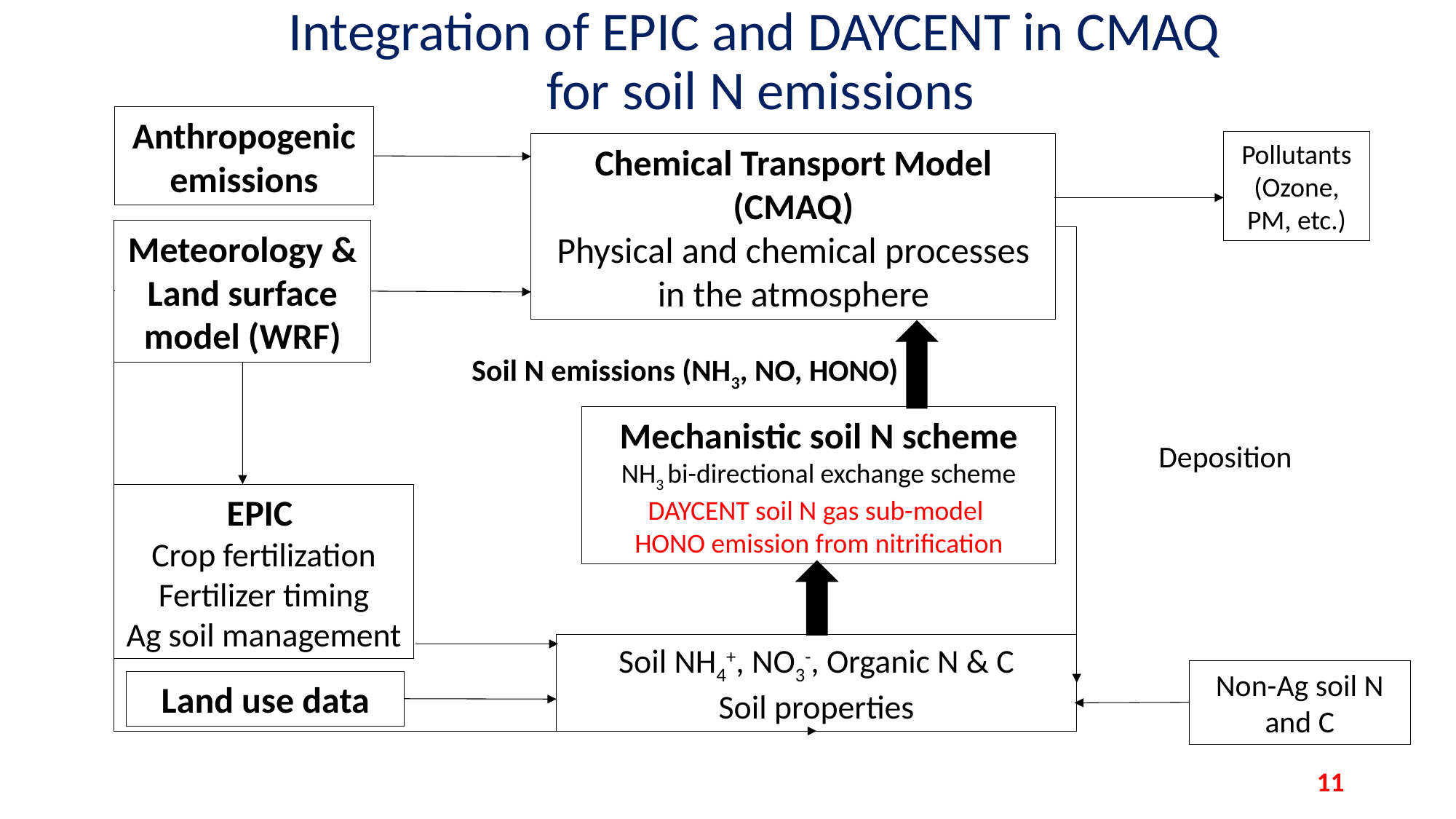

# Integration of EPIC and DAYCENT in CMAQ for soil N emissions
Anthropogenic emissions
Pollutants
(Ozone, PM, etc.)
Chemical Transport Model (CMAQ)
Physical and chemical processes in the atmosphere
Meteorology & Land surface model (WRF)

Soil N emissions (NH3, NO, HONO)
Mechanistic soil N scheme
NH3 bi-directional exchange scheme
DAYCENT soil N gas sub-model
HONO emission from nitrification
Deposition
EPIC
Crop fertilization
Fertilizer timing
Ag soil management

Soil NH4+, NO3-, Organic N & C
Soil properties
Non-Ag soil N and C
Land use data
11